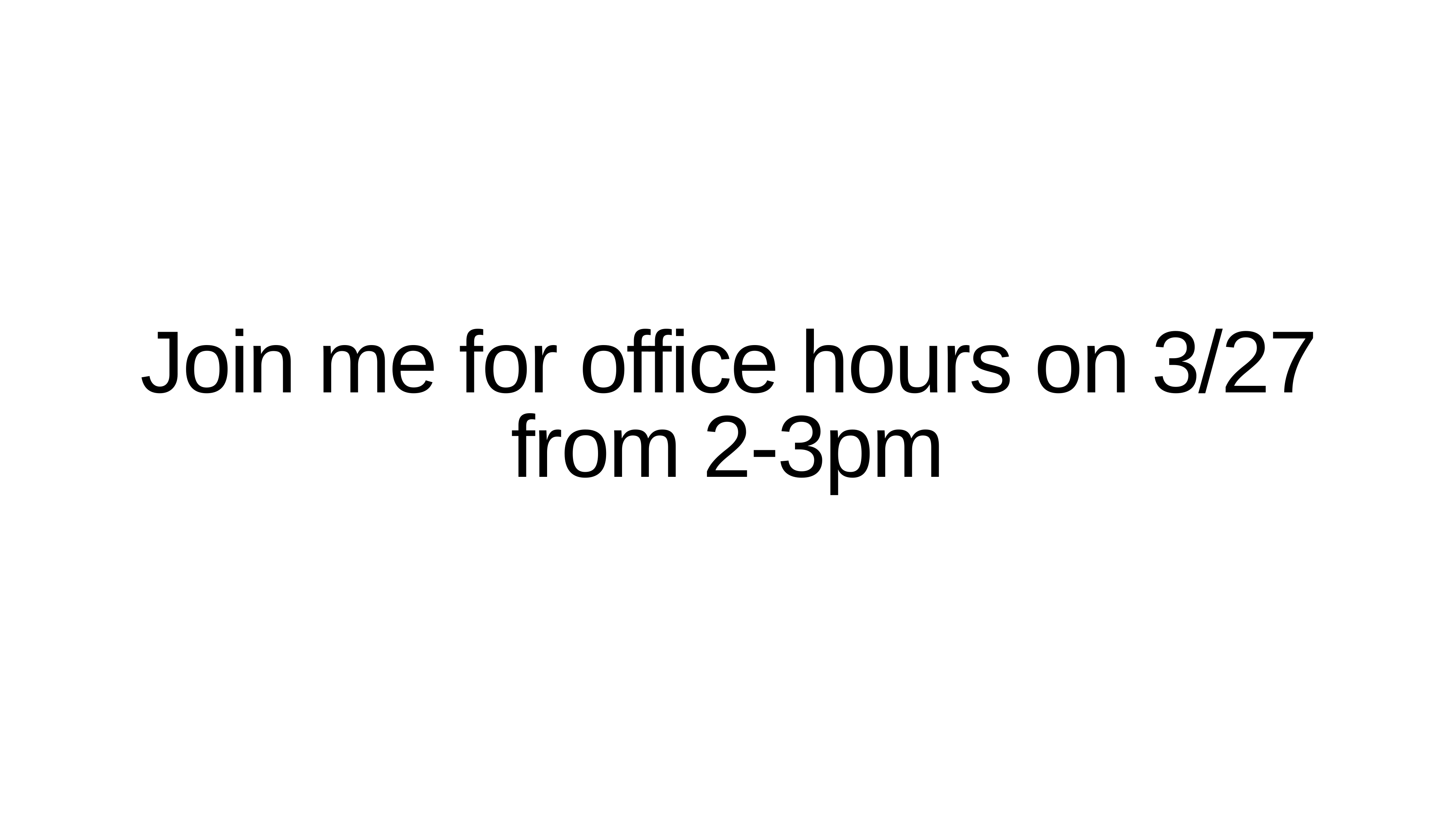

Join me for office hours on 3/27 from 2-3pm